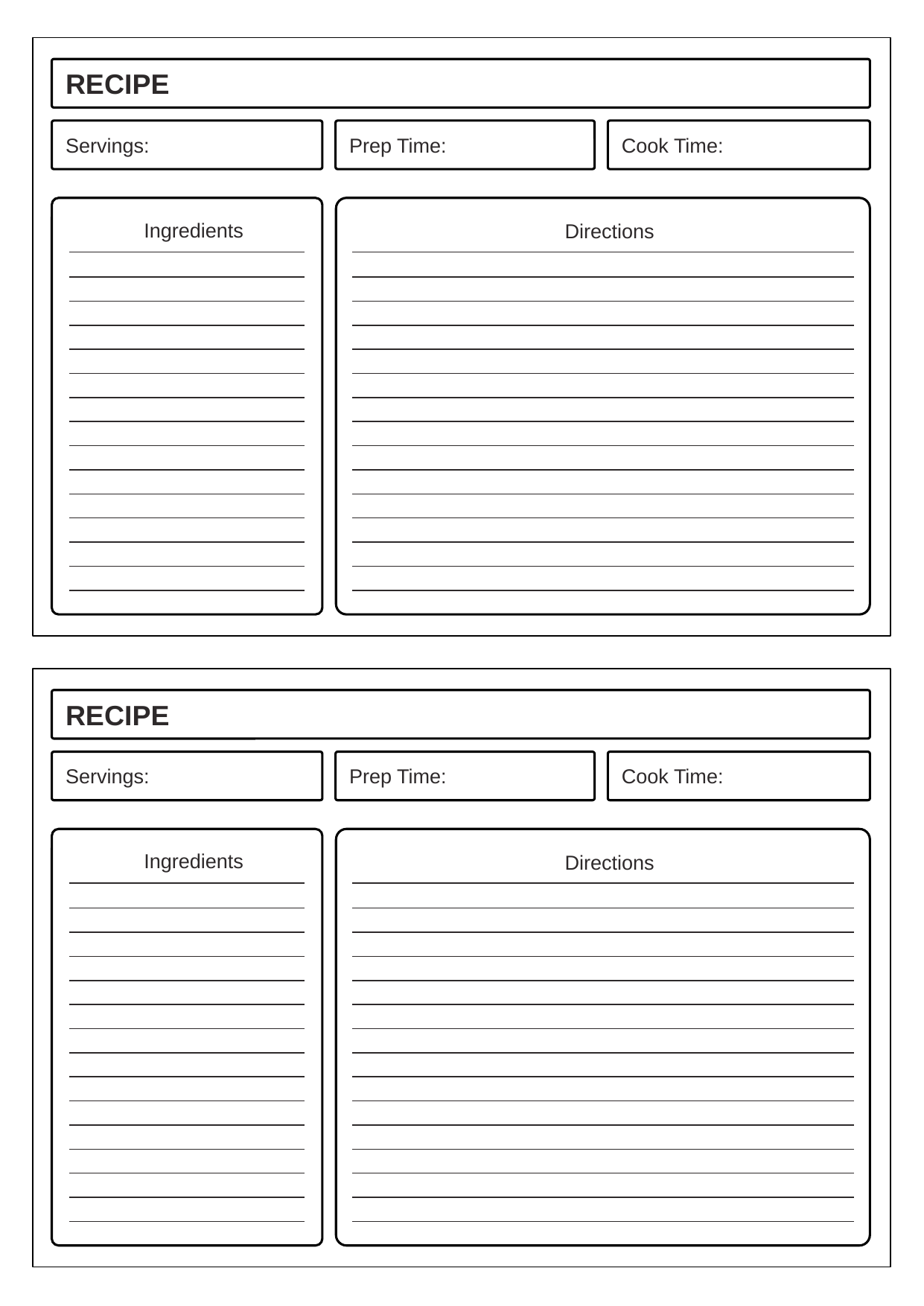

RECIPE
Servings:
Prep Time:
Cook Time:
Ingredients
Directions

RECIPE
Servings:
Prep Time:
Cook Time:
Ingredients
Directions